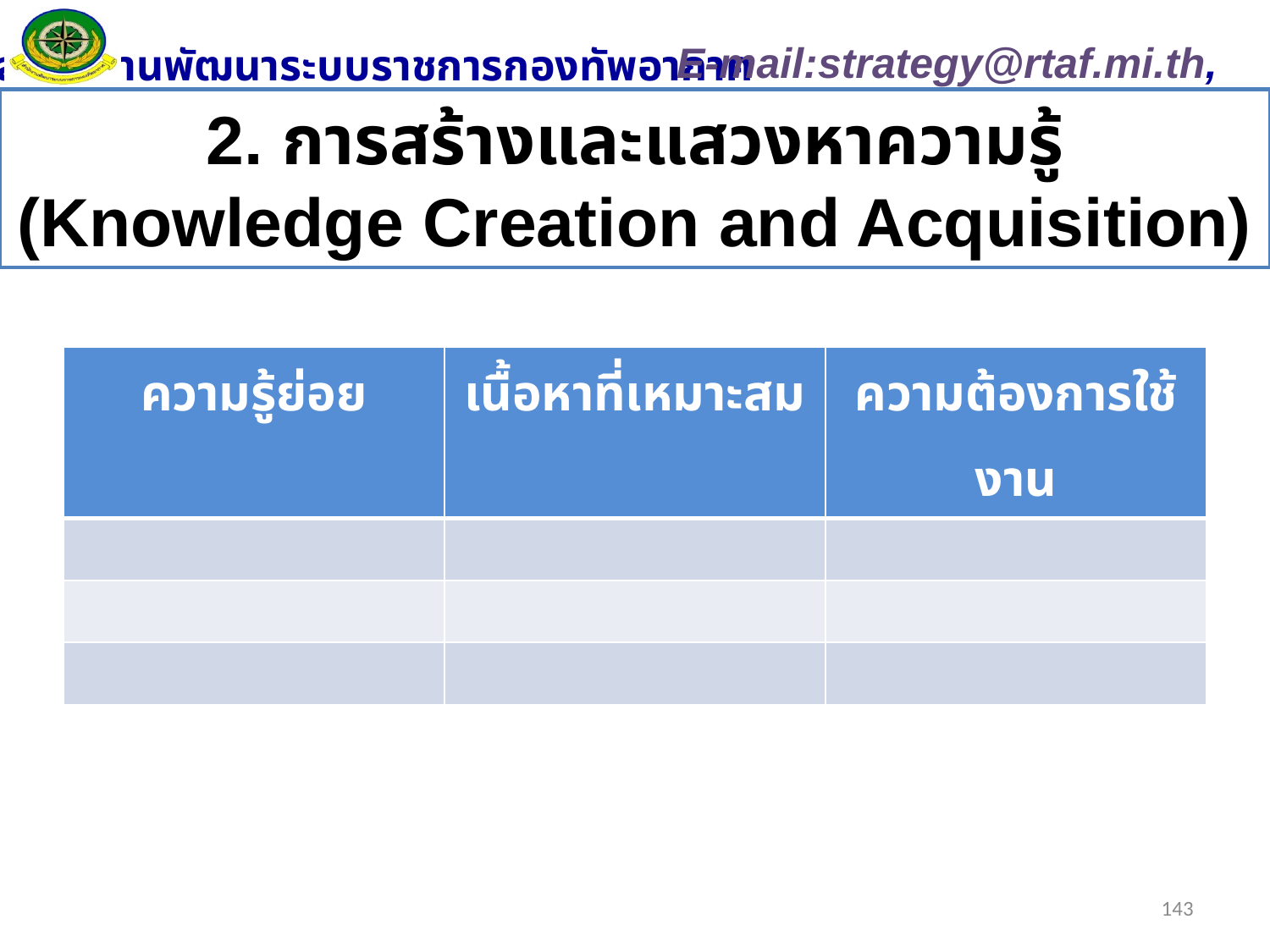

# 2. การสร้างและแสวงหาความรู้ (Knowledge Creation and Acquisition)
| ความรู้ย่อย | เนื้อหาที่เหมาะสม | ความต้องการใช้งาน |
| --- | --- | --- |
|  |  |  |
|  |  |  |
|  |  |  |
143